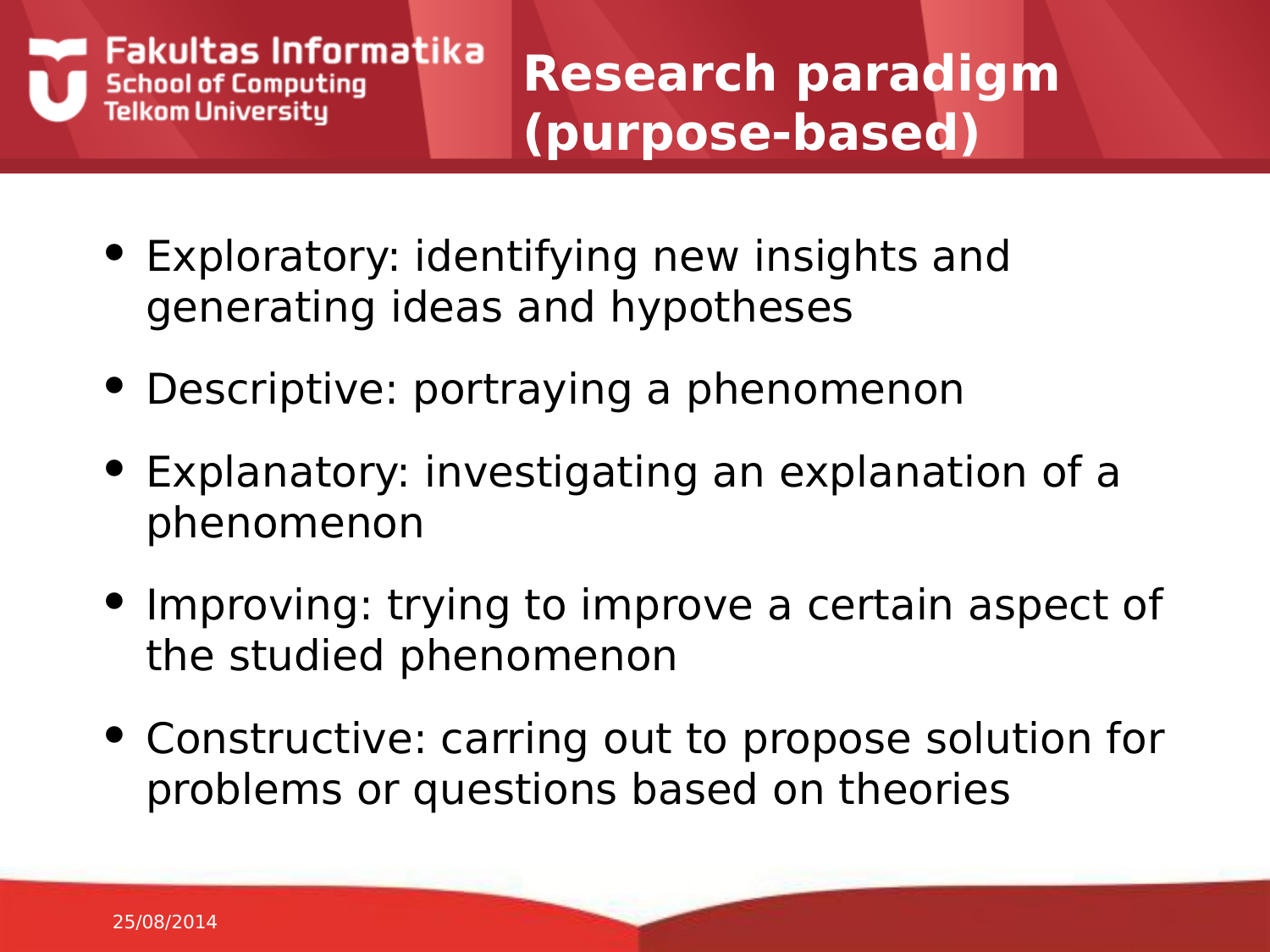

# Research paradigm (purpose-based)
Exploratory: identifying new insights and generating ideas and hypotheses
Descriptive: portraying a phenomenon
Explanatory: investigating an explanation of a phenomenon
Improving: trying to improve a certain aspect of the studied phenomenon
Constructive: carring out to propose solution for problems or questions based on theories

25/08/2014